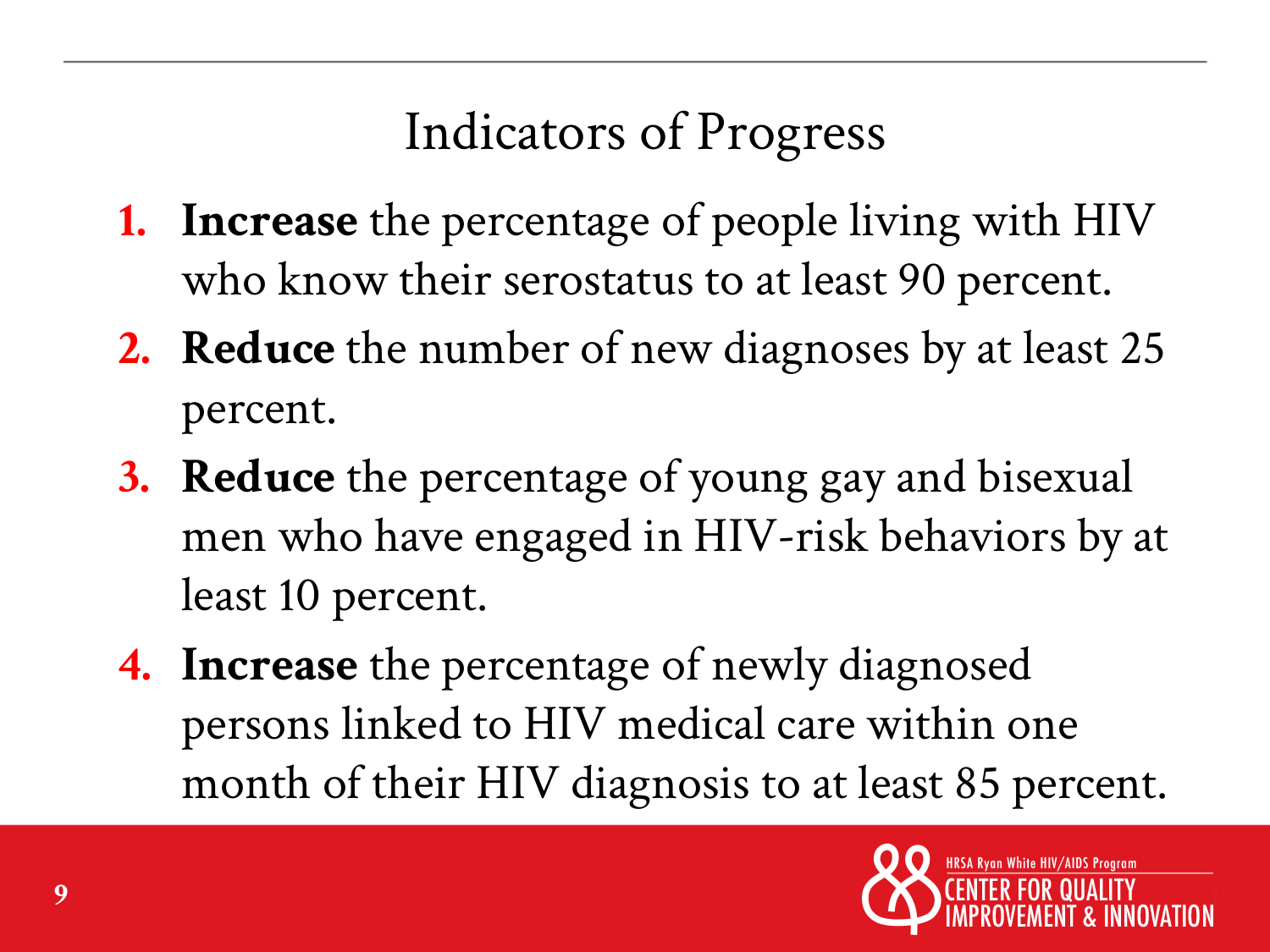

# Indicators of Progress
Increase the percentage of people living with HIV who know their serostatus to at least 90 percent.
Reduce the number of new diagnoses by at least 25 percent.
Reduce the percentage of young gay and bisexual men who have engaged in HIV-risk behaviors by at least 10 percent.
Increase the percentage of newly diagnosed persons linked to HIV medical care within one month of their HIV diagnosis to at least 85 percent.